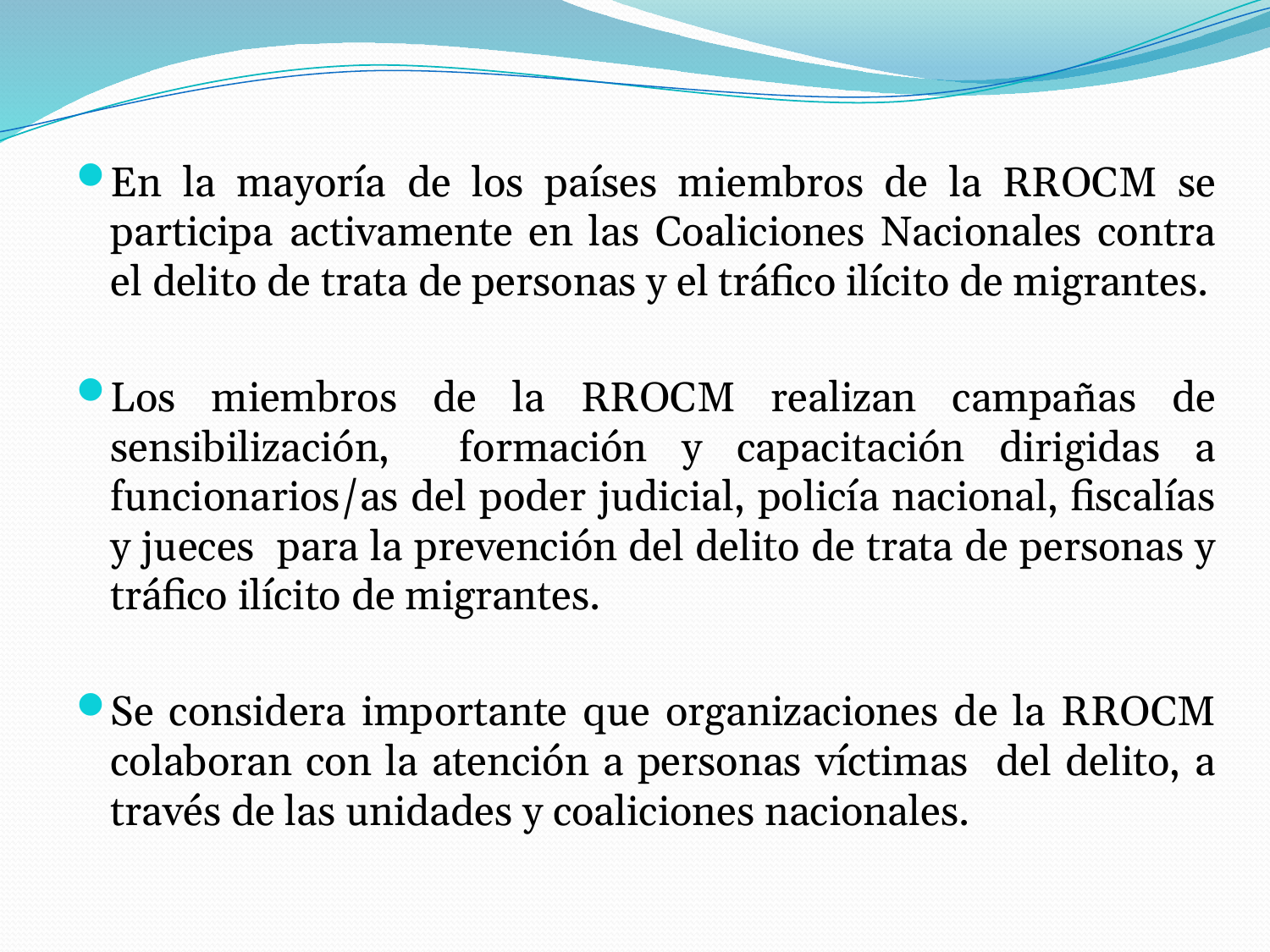

En la mayoría de los países miembros de la RROCM se participa activamente en las Coaliciones Nacionales contra el delito de trata de personas y el tráfico ilícito de migrantes.

Los miembros de la RROCM realizan campañas de sensibilización,  formación y capacitación dirigidas a funcionarios/as del poder judicial, policía nacional, fiscalías y jueces  para la prevención del delito de trata de personas y tráfico ilícito de migrantes.

Se considera importante que organizaciones de la RROCM colaboran con la atención a personas víctimas  del delito, a través de las unidades y coaliciones nacionales.